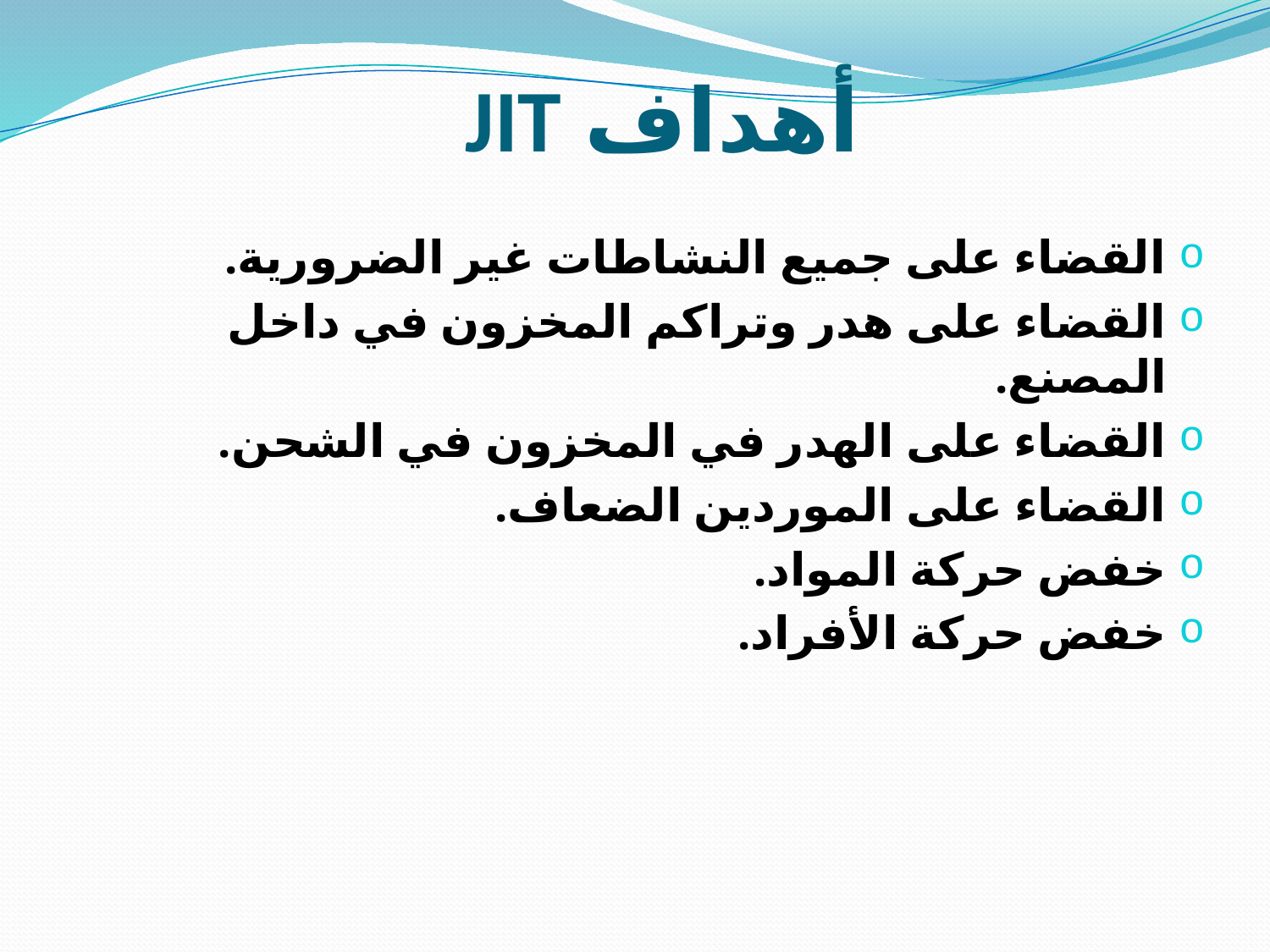

# أهداف JIT
القضاء على جميع النشاطات غير الضرورية.
القضاء على هدر وتراكم المخزون في داخل المصنع.
القضاء على الهدر في المخزون في الشحن.
القضاء على الموردين الضعاف.
خفض حركة المواد.
خفض حركة الأفراد.